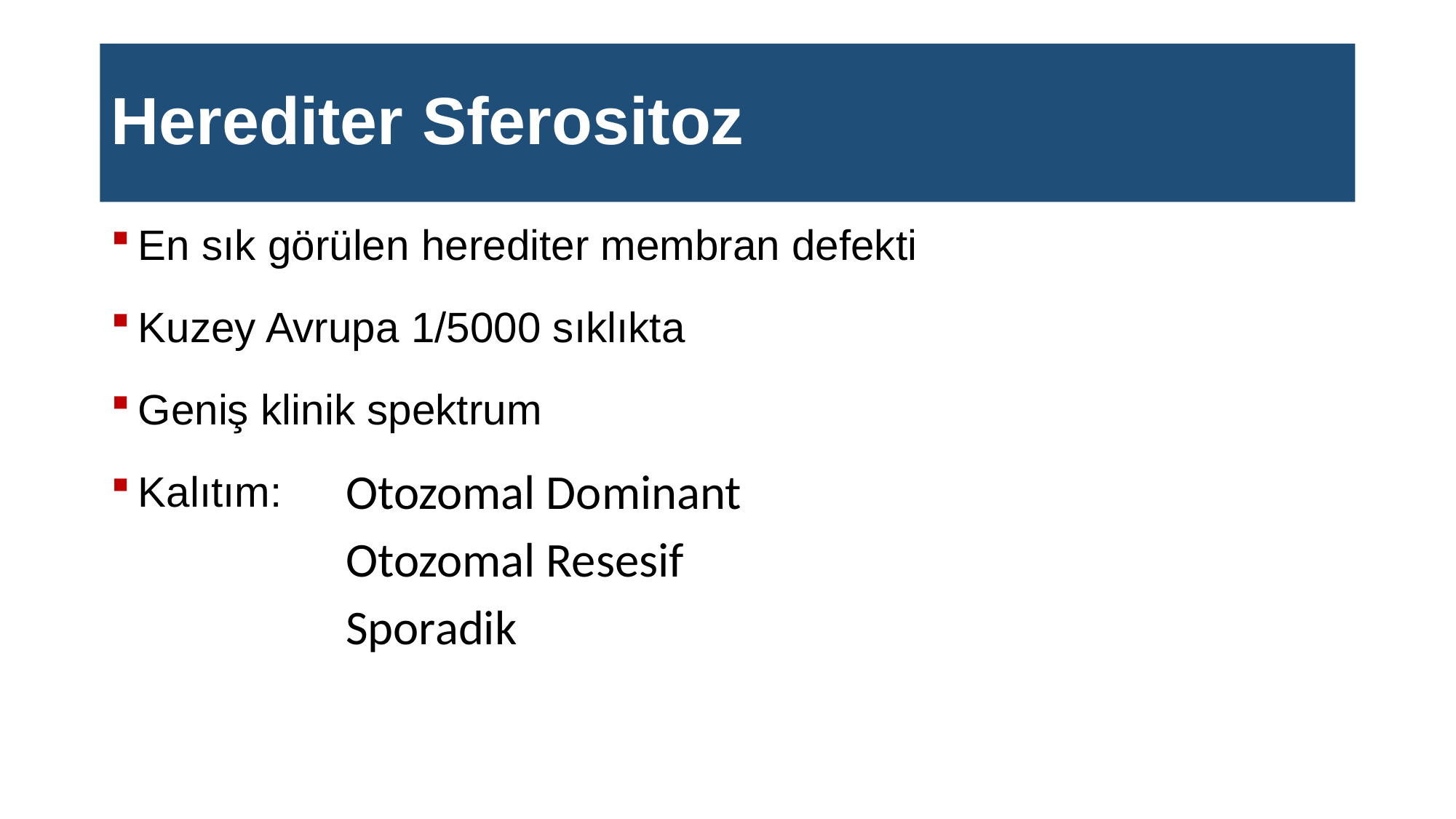

# Herediter Sferositoz
En sık görülen herediter membran defekti
Kuzey Avrupa 1/5000 sıklıkta
Geniş klinik spektrum
Kalıtım:
Otozomal Dominant
Otozomal Resesif
Sporadik